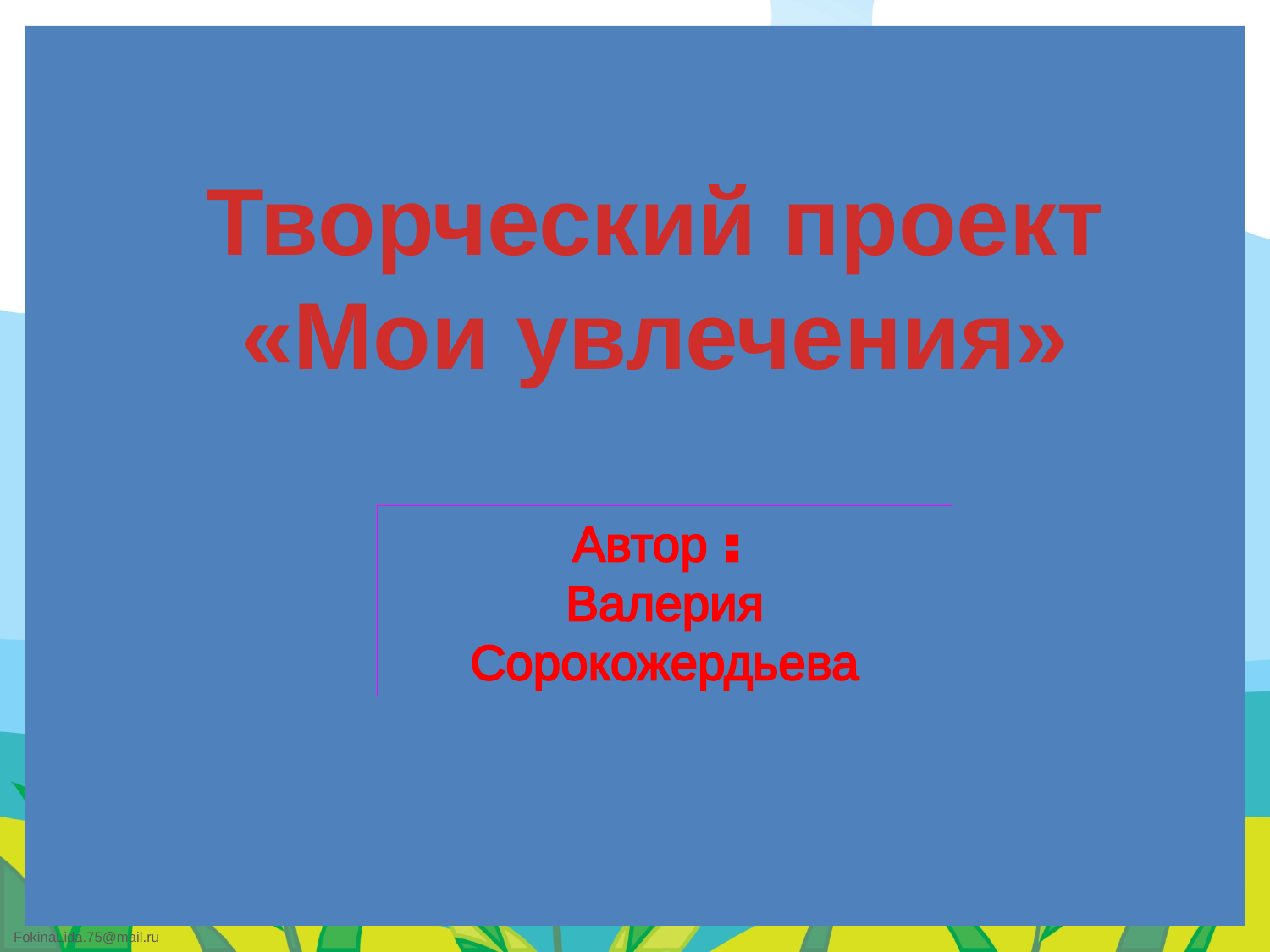

Творческий проект
«Мои увлечения»
Автор :
Валерия Сорокожердьева